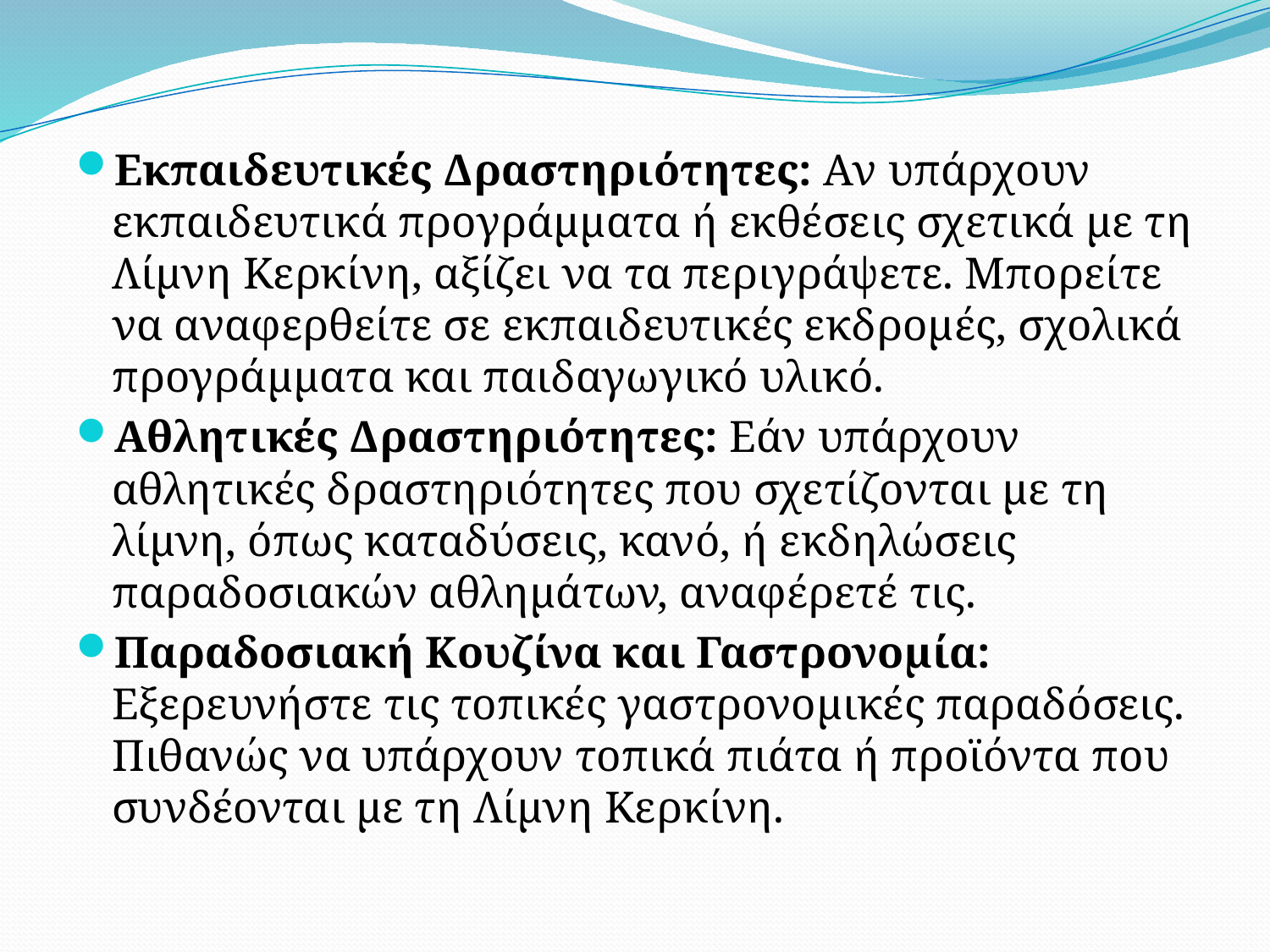

Εκπαιδευτικές Δραστηριότητες: Αν υπάρχουν εκπαιδευτικά προγράμματα ή εκθέσεις σχετικά με τη Λίμνη Κερκίνη, αξίζει να τα περιγράψετε. Μπορείτε να αναφερθείτε σε εκπαιδευτικές εκδρομές, σχολικά προγράμματα και παιδαγωγικό υλικό.
Αθλητικές Δραστηριότητες: Εάν υπάρχουν αθλητικές δραστηριότητες που σχετίζονται με τη λίμνη, όπως καταδύσεις, κανό, ή εκδηλώσεις παραδοσιακών αθλημάτων, αναφέρετέ τις.
Παραδοσιακή Κουζίνα και Γαστρονομία: Εξερευνήστε τις τοπικές γαστρονομικές παραδόσεις. Πιθανώς να υπάρχουν τοπικά πιάτα ή προϊόντα που συνδέονται με τη Λίμνη Κερκίνη.